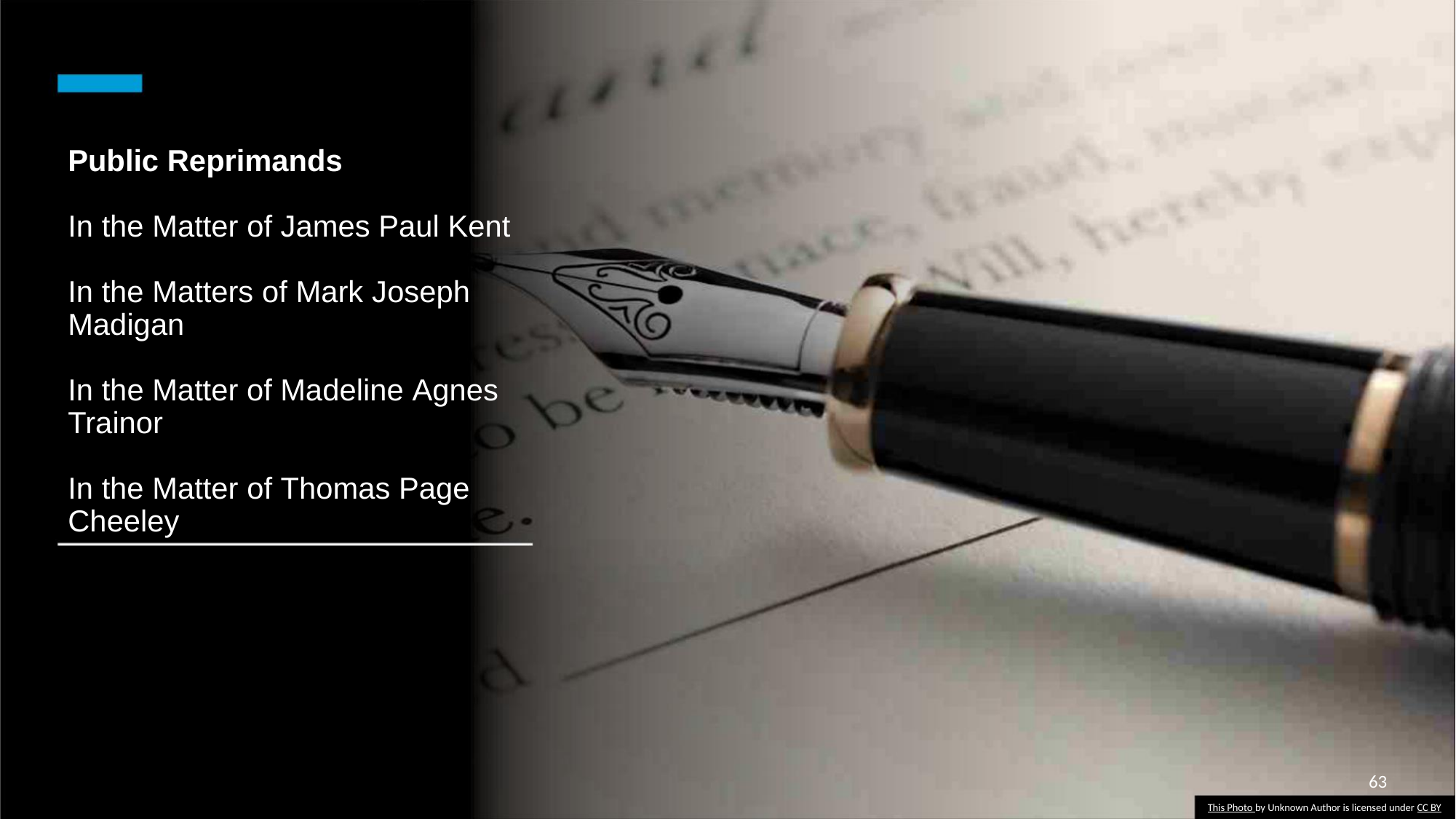

Public Reprimands
In the Matter of James Paul Kent
In the Matters of Mark Joseph
Madigan
In the Matter of Madeline Agnes
Trainor
In the Matter of Thomas Page
Cheeley
63
This Photo by Unknown Author is licensed under CC BY